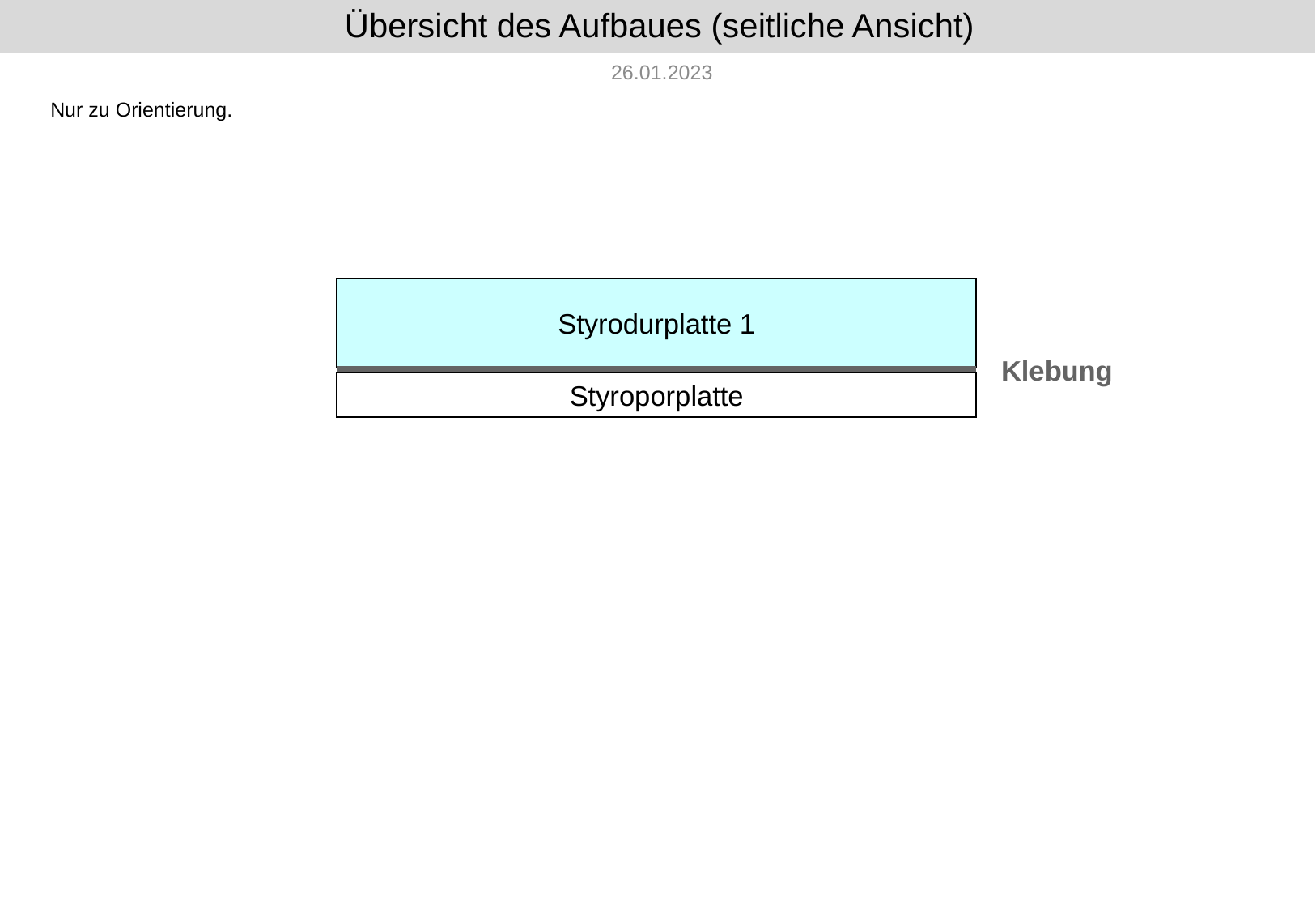

# Übersicht des Aufbaues (seitliche Ansicht)
26.01.2023
Nur zu Orientierung.
Styrodurplatte 1
Klebung
Styroporplatte